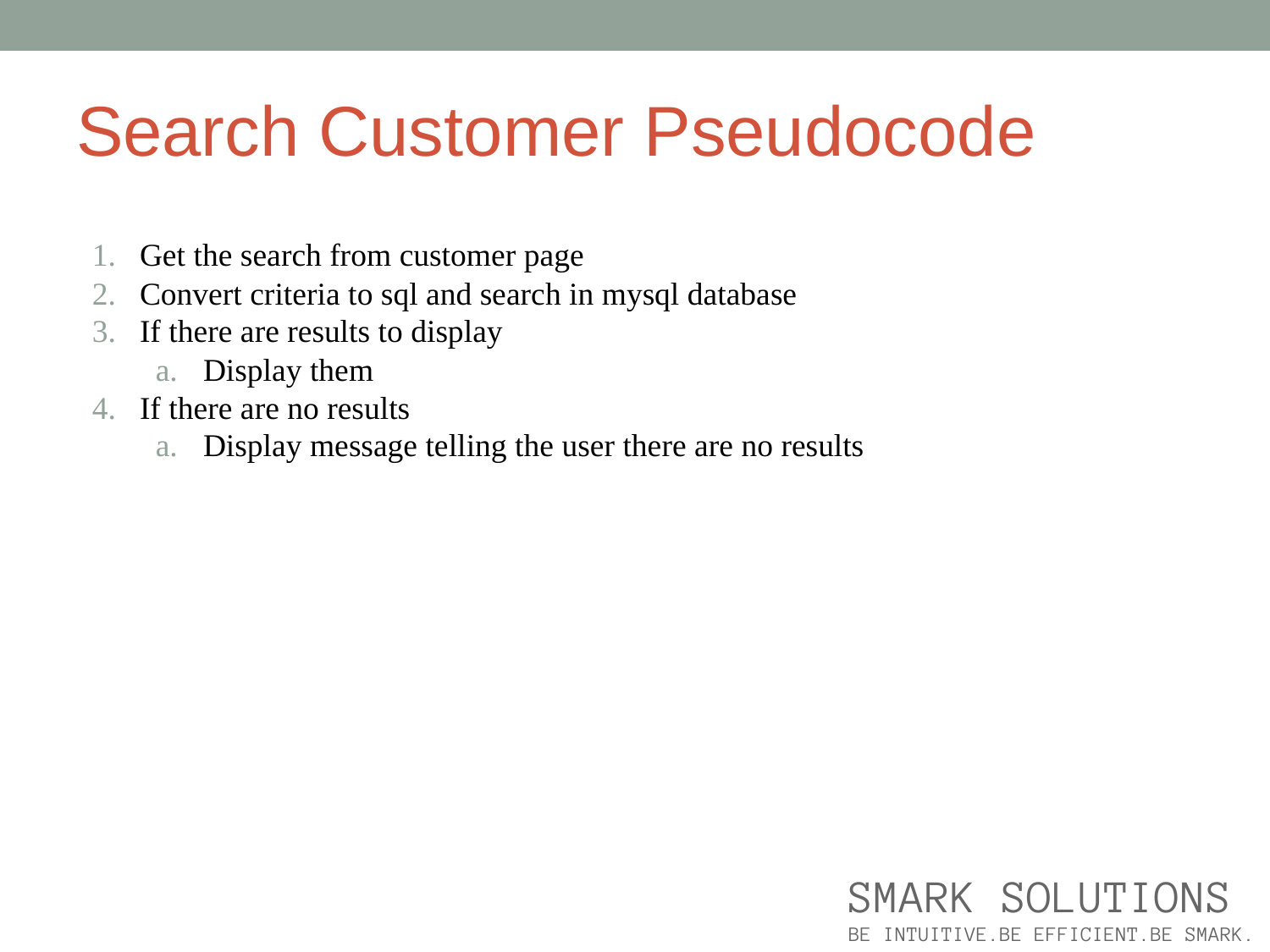

# Search Customer Pseudocode

Get the search from customer page
Convert criteria to sql and search in mysql database
If there are results to display
Display them
If there are no results
Display message telling the user there are no results
SMARK SOLUTIONS
BE INTUITIVE.BE EFFICIENT.BE SMARK.